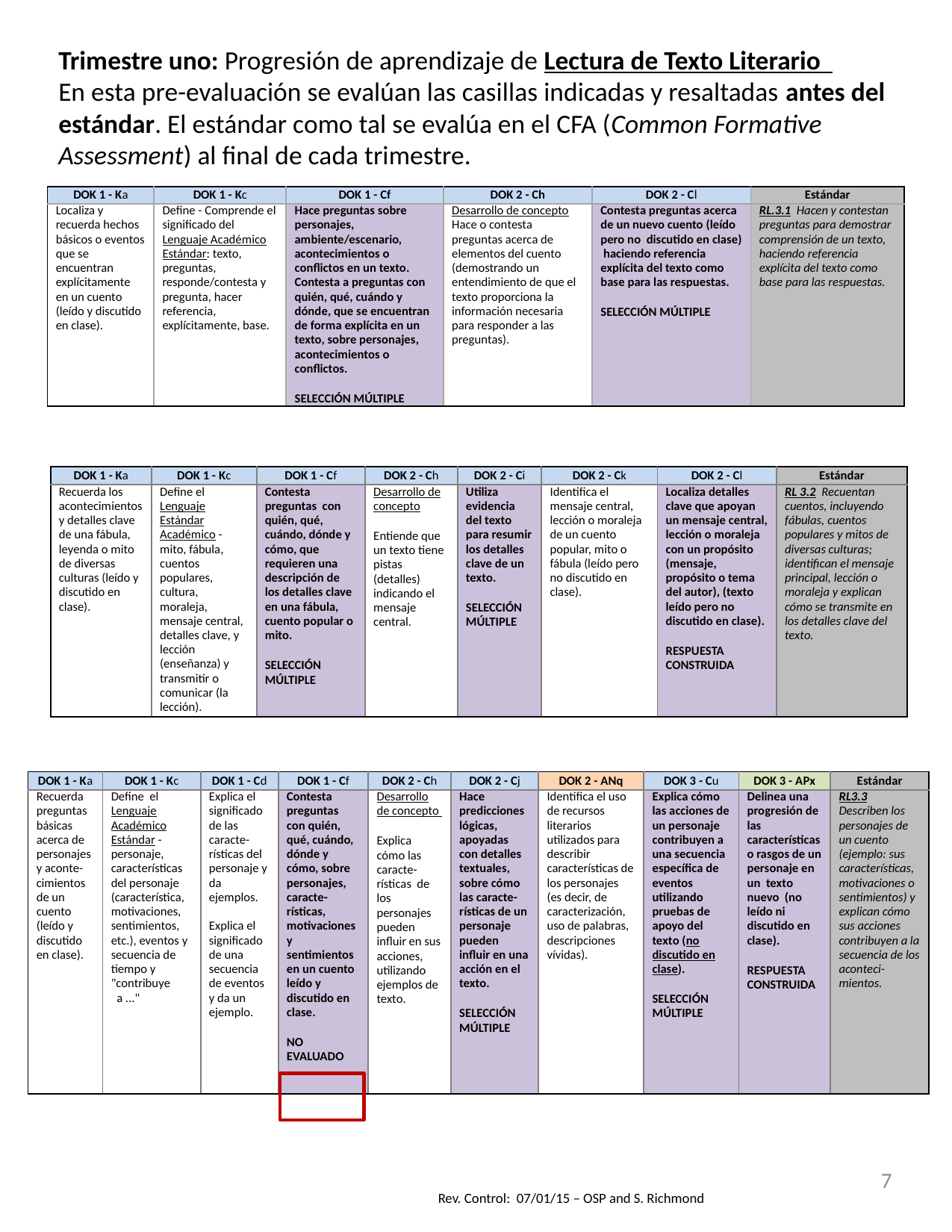

Trimestre uno: Progresión de aprendizaje de Lectura de Texto Literario
En esta pre-evaluación se evalúan las casillas indicadas y resaltadas antes del estándar. El estándar como tal se evalúa en el CFA (Common Formative Assessment) al final de cada trimestre.
| DOK 1 - Ka | DOK 1 - Kc | DOK 1 - Cf | DOK 2 - Ch | DOK 2 - Cl | Estándar |
| --- | --- | --- | --- | --- | --- |
| Localiza y recuerda hechos básicos o eventos que se encuentran explícitamente en un cuento (leído y discutido en clase). | Define - Comprende el significado del Lenguaje Académico Estándar: texto, preguntas, responde/contesta y pregunta, hacer referencia, explícitamente, base. | Hace preguntas sobre personajes, ambiente/escenario, acontecimientos o conflictos en un texto. Contesta a preguntas con quién, qué, cuándo y dónde, que se encuentran de forma explícita en un texto, sobre personajes, acontecimientos o conflictos. SELECCIÓN MÚLTIPLE | Desarrollo de concepto Hace o contesta preguntas acerca de elementos del cuento (demostrando un entendimiento de que el texto proporciona la información necesaria para responder a las preguntas). | Contesta preguntas acerca de un nuevo cuento (leído pero no discutido en clase) haciendo referencia explícita del texto como base para las respuestas. SELECCIÓN MÚLTIPLE | RL.3.1 Hacen y contestan preguntas para demostrar comprensión de un texto, haciendo referencia explícita del texto como base para las respuestas. |
| DOK 1 - Ka | DOK 1 - Kc | DOK 1 - Cf | DOK 2 - Ch | DOK 2 - Ci | DOK 2 - Ck | DOK 2 - Cl | Estándar |
| --- | --- | --- | --- | --- | --- | --- | --- |
| Recuerda los acontecimientos y detalles clave de una fábula, leyenda o mito de diversas culturas (leído y discutido en clase). | Define el Lenguaje Estándar Académico - mito, fábula, cuentos populares, cultura, moraleja, mensaje central, detalles clave, y lección (enseñanza) y transmitir o comunicar (la lección). | Contesta preguntas con quién, qué, cuándo, dónde y cómo, que requieren una descripción de los detalles clave en una fábula, cuento popular o mito. SELECCIÓN MÚLTIPLE | Desarrollo de concepto Entiende que un texto tiene pistas (detalles) indicando el mensaje central. | Utiliza evidencia del texto para resumir los detalles clave de un texto. SELECCIÓN MÚLTIPLE | Identifica el mensaje central, lección o moraleja de un cuento popular, mito o fábula (leído pero no discutido en clase). | Localiza detalles clave que apoyan un mensaje central, lección o moraleja con un propósito (mensaje, propósito o tema del autor), (texto leído pero no discutido en clase). RESPUESTA CONSTRUIDA | RL 3.2 Recuentan cuentos, incluyendo fábulas, cuentos populares y mitos de diversas culturas; identifican el mensaje principal, lección o moraleja y explican cómo se transmite en los detalles clave del texto. |
| DOK 1 - Ka | DOK 1 - Kc | DOK 1 - Cd | DOK 1 - Cf | DOK 2 - Ch | DOK 2 - Cj | DOK 2 - ANq | DOK 3 - Cu | DOK 3 - APx | Estándar |
| --- | --- | --- | --- | --- | --- | --- | --- | --- | --- |
| Recuerda preguntas básicas acerca de personajes y aconte-cimientos de un cuento (leído y discutido en clase). | Define el Lenguaje Académico Estándar - personaje, características del personaje (característica, motivaciones, sentimientos, etc.), eventos y secuencia de tiempo y "contribuye a ..." | Explica el significado de las caracte-rísticas del personaje y da ejemplos. Explica el significado de una secuencia de eventos y da un ejemplo. | Contesta preguntas con quién, qué, cuándo, dónde y cómo, sobre personajes, caracte-rísticas, motivaciones y sentimientos en un cuento leído y discutido en clase. NO EVALUADO | Desarrollo de concepto Explica cómo las caracte-rísticas de los personajes pueden influir en sus acciones, utilizando ejemplos de texto. | Hace predicciones lógicas, apoyadas con detalles textuales, sobre cómo las caracte-rísticas de un personaje pueden influir en una acción en el texto. SELECCIÓN MÚLTIPLE | Identifica el uso de recursos literarios utilizados para describir características de los personajes (es decir, de caracterización, uso de palabras, descripciones vívidas). | Explica cómo las acciones de un personaje contribuyen a una secuencia específica de eventos utilizando pruebas de apoyo del texto (no discutido en clase). SELECCIÓN MÚLTIPLE | Delinea una progresión de las características o rasgos de un personaje en un texto nuevo (no leído ni discutido en clase). RESPUESTA CONSTRUIDA | RL3.3 Describen los personajes de un cuento (ejemplo: sus características, motivaciones o sentimientos) y explican cómo sus acciones contribuyen a la secuencia de los aconteci-mientos. |

7